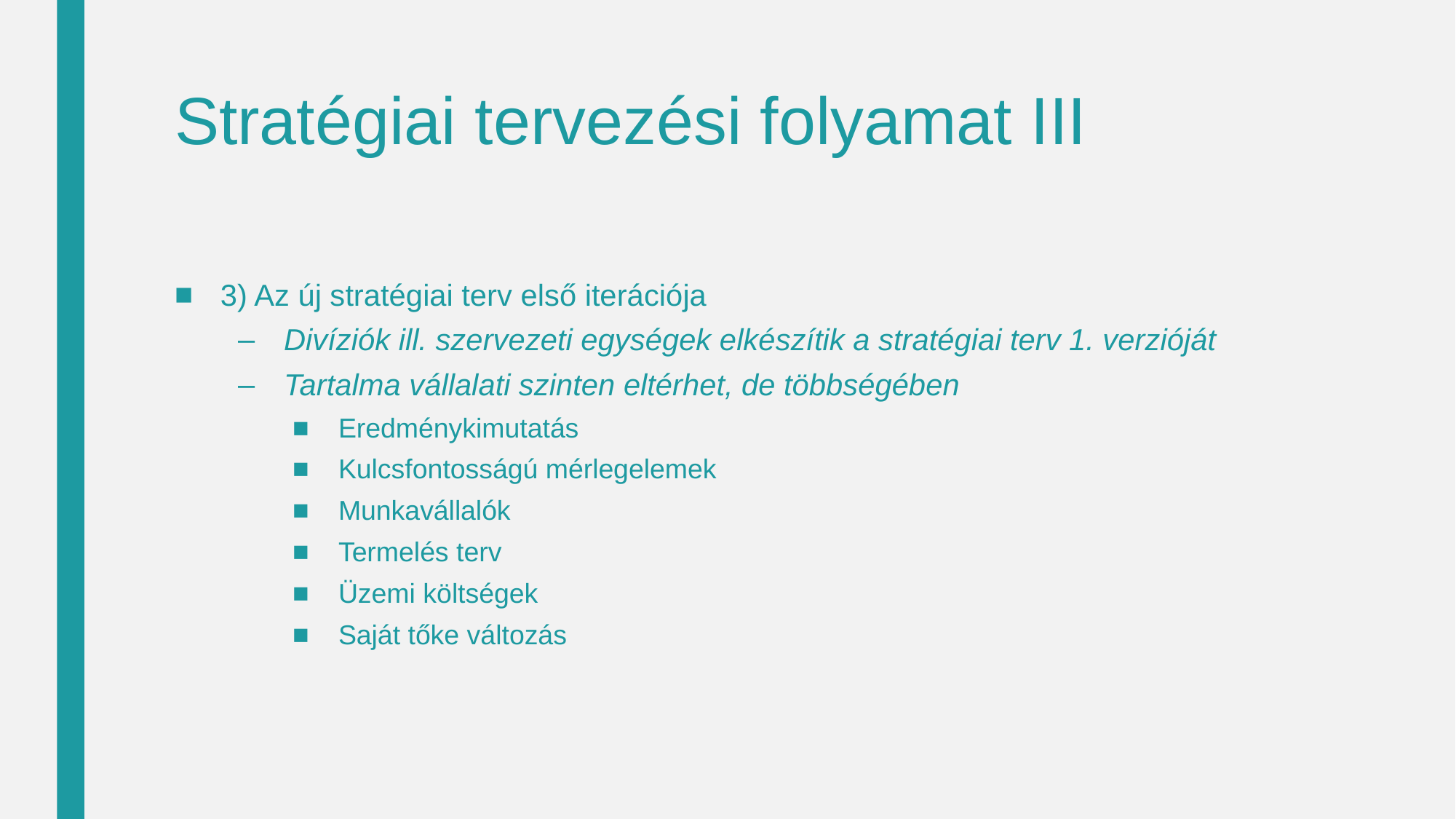

# Stratégiai tervezési folyamat III
3) Az új stratégiai terv első iterációja
Divíziók ill. szervezeti egységek elkészítik a stratégiai terv 1. verzióját
Tartalma vállalati szinten eltérhet, de többségében
Eredménykimutatás
Kulcsfontosságú mérlegelemek
Munkavállalók
Termelés terv
Üzemi költségek
Saját tőke változás